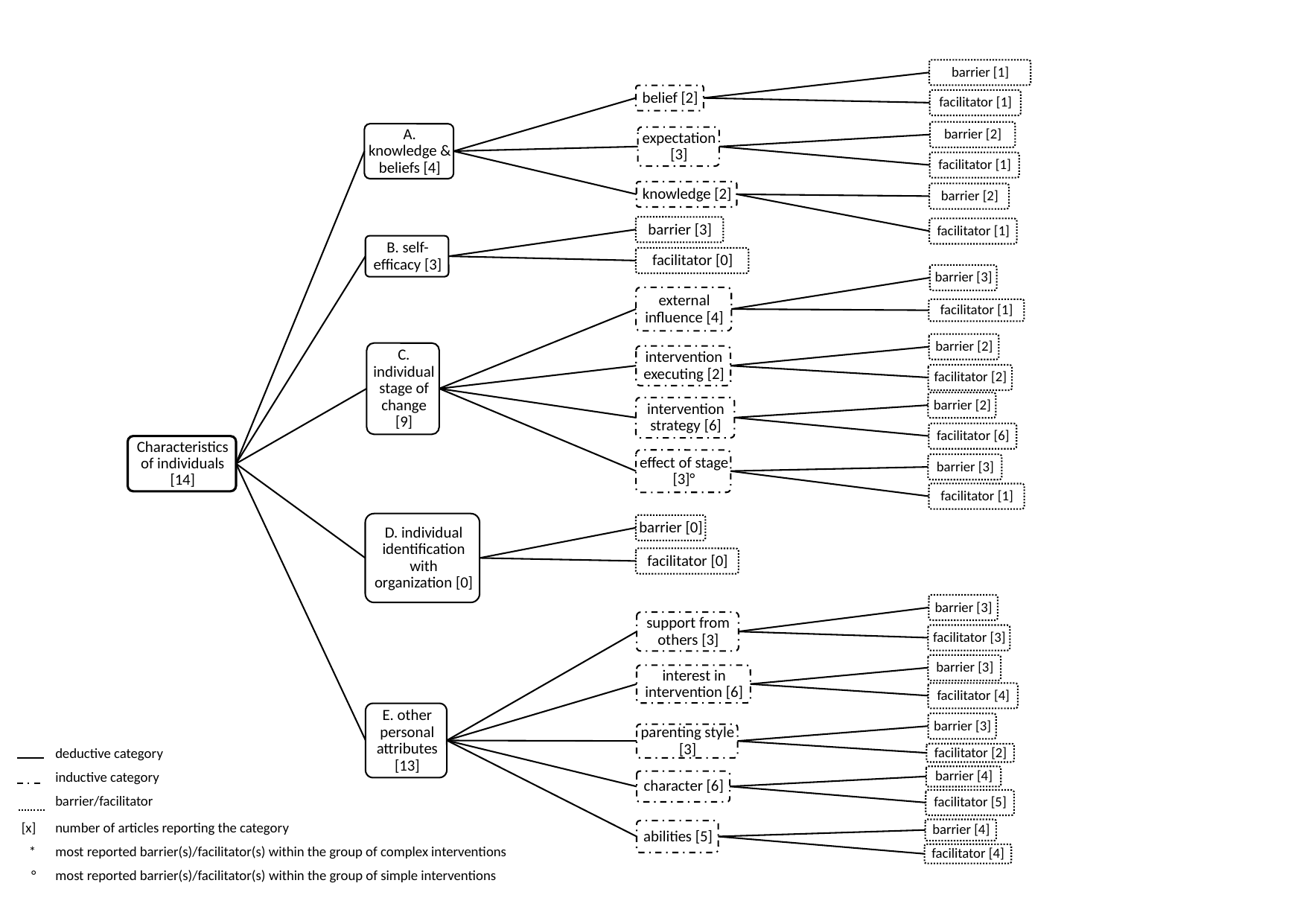

Characteristics of individuals [14]

A. knowledge & beliefs [4]

belief [2]

barrier [1]

facilitator [1]

expectation [3]

barrier [2]

facilitator [1]

knowledge [2]

barrier [2]

facilitator [1]

B. self-efficacy [3]

barrier [3]

facilitator [0]

C. individual stage of change [9]

external influence [4]

barrier [3]

facilitator [1]

intervention executing [2]

barrier [2]

facilitator [2]

intervention strategy [6]

barrier [2]

facilitator [6]

effect of stage [3]°

barrier [3]

facilitator [1]

D. individual identification with organization [0]

barrier [0]

facilitator [0]

E. other personal attributes [13]

support from others [3]

barrier [3]

facilitator [3]

interest in intervention [6]

barrier [3]

facilitator [4]

parenting style [3]

barrier [3]

facilitator [2]

character [6]

barrier [4]

facilitator [5]

abilities [5]

barrier [4]

facilitator [4]
|  | deductive category |
| --- | --- |
|  | inductive category |
|  | barrier/facilitator |
| [x] | number of articles reporting the category |
| \* | most reported barrier(s)/facilitator(s) within the group of complex interventions |
| ° | most reported barrier(s)/facilitator(s) within the group of simple interventions |